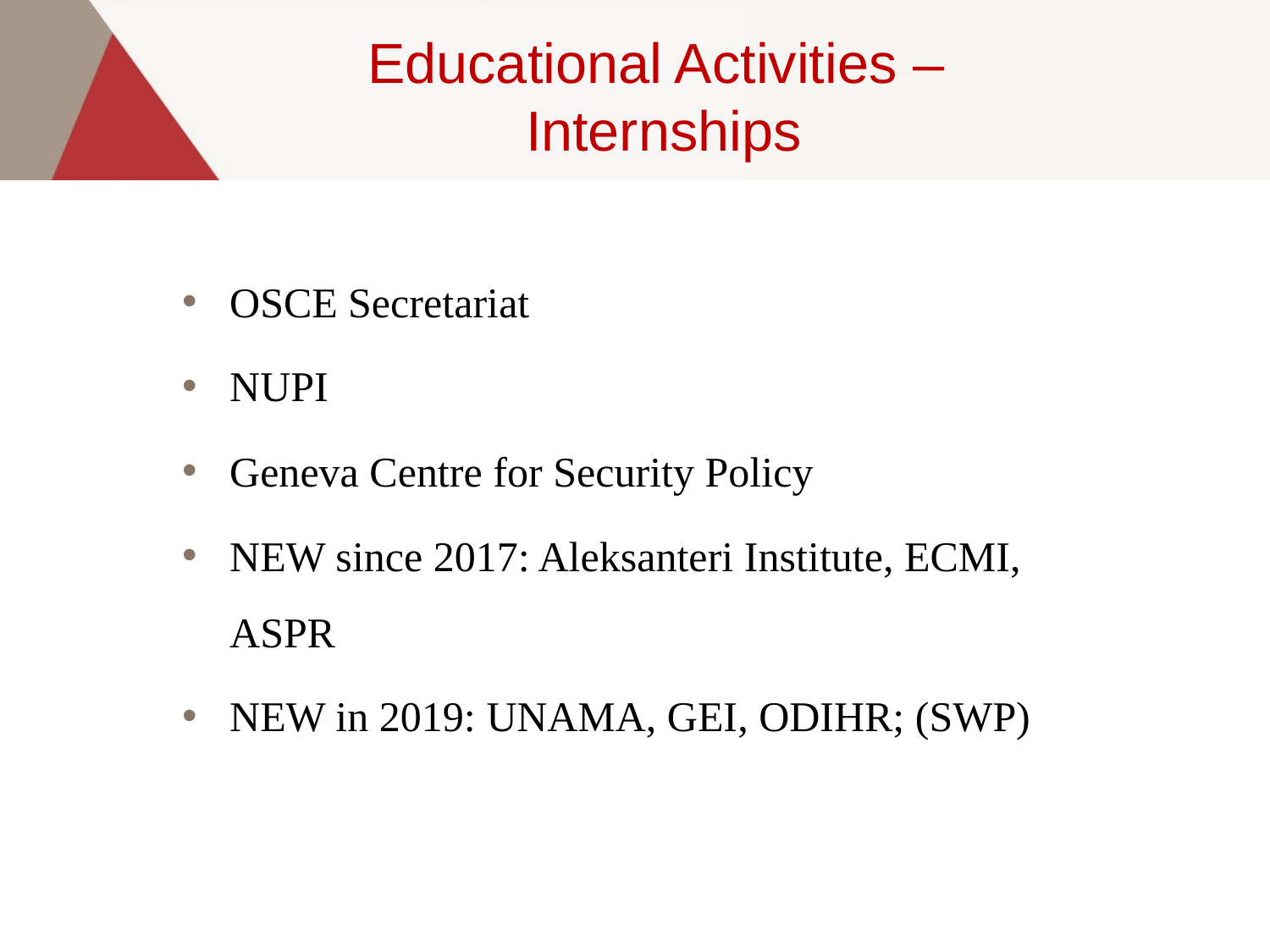

Educational Activities –
 Internships
OSCE Secretariat
NUPI
Geneva Centre for Security Policy
NEW since 2017: Aleksanteri Institute, ECMI, ASPR
NEW in 2019: UNAMA, GEI, ODIHR; (SWP)